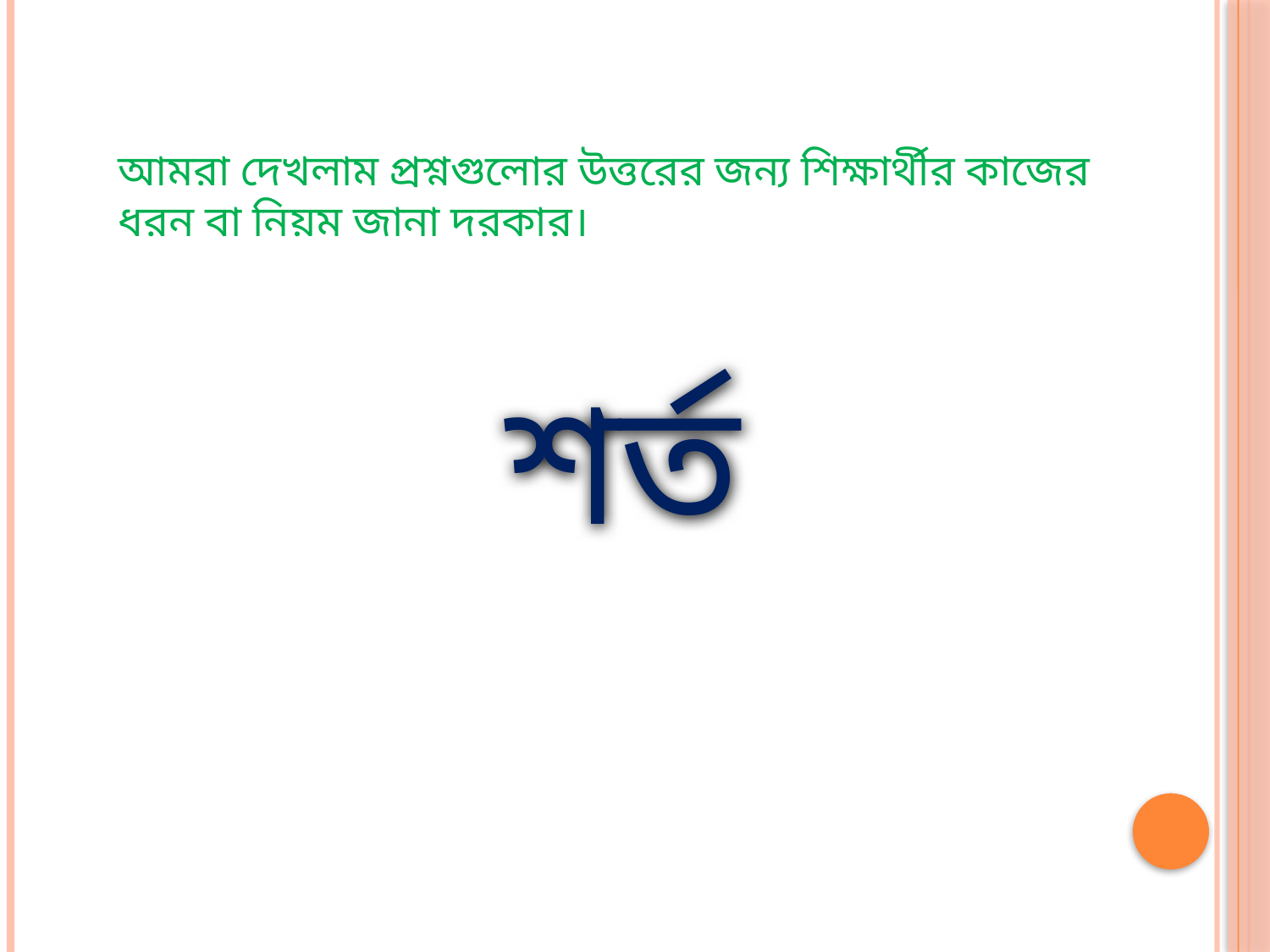

আমরা দেখলাম প্রশ্নগুলোর উত্তরের জন্য শিক্ষার্থীর কাজের ধরন বা নিয়ম জানা দরকার।
শর্ত